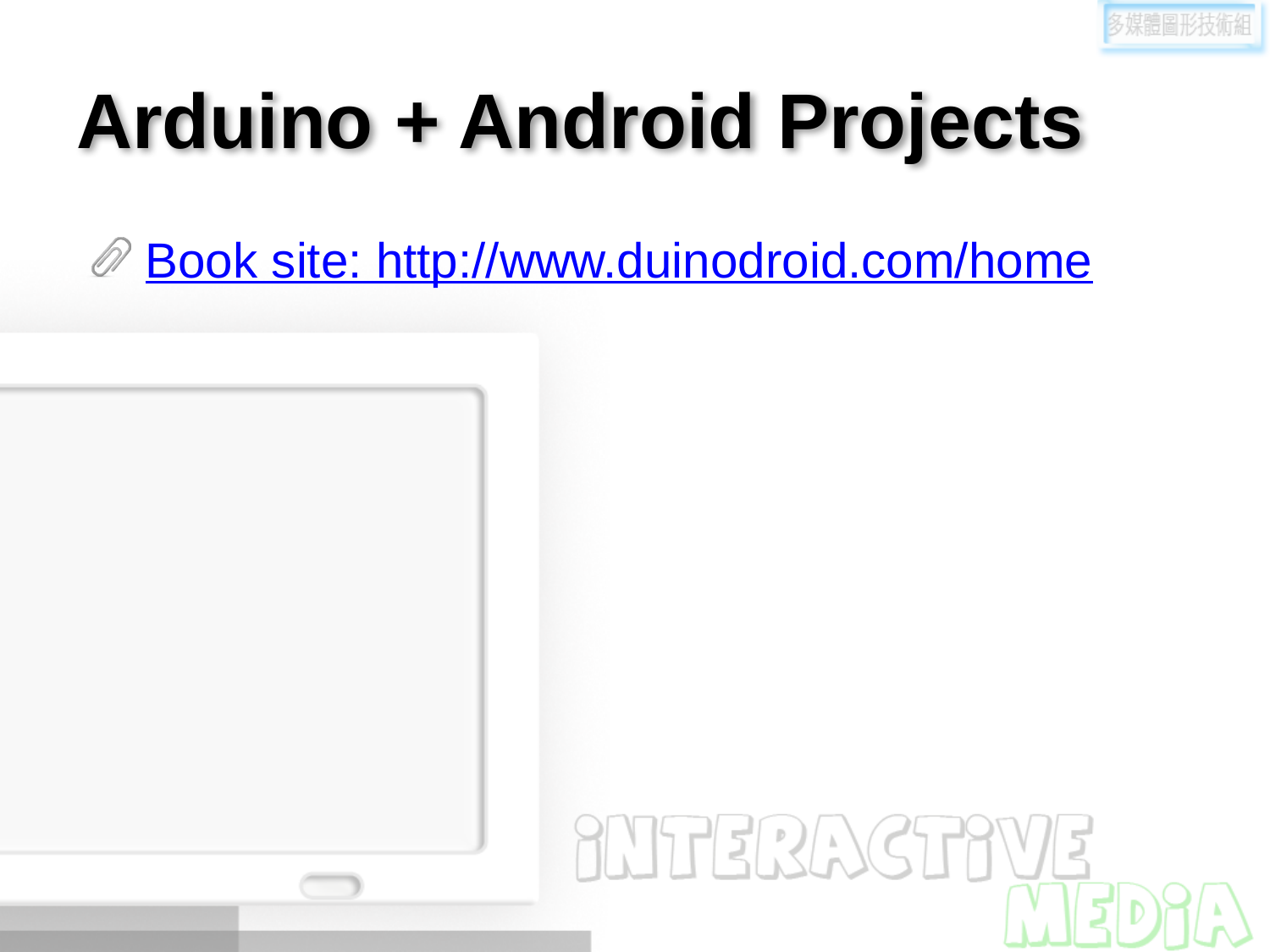

# Arduino + Android Projects
Book site: http://www.duinodroid.com/home